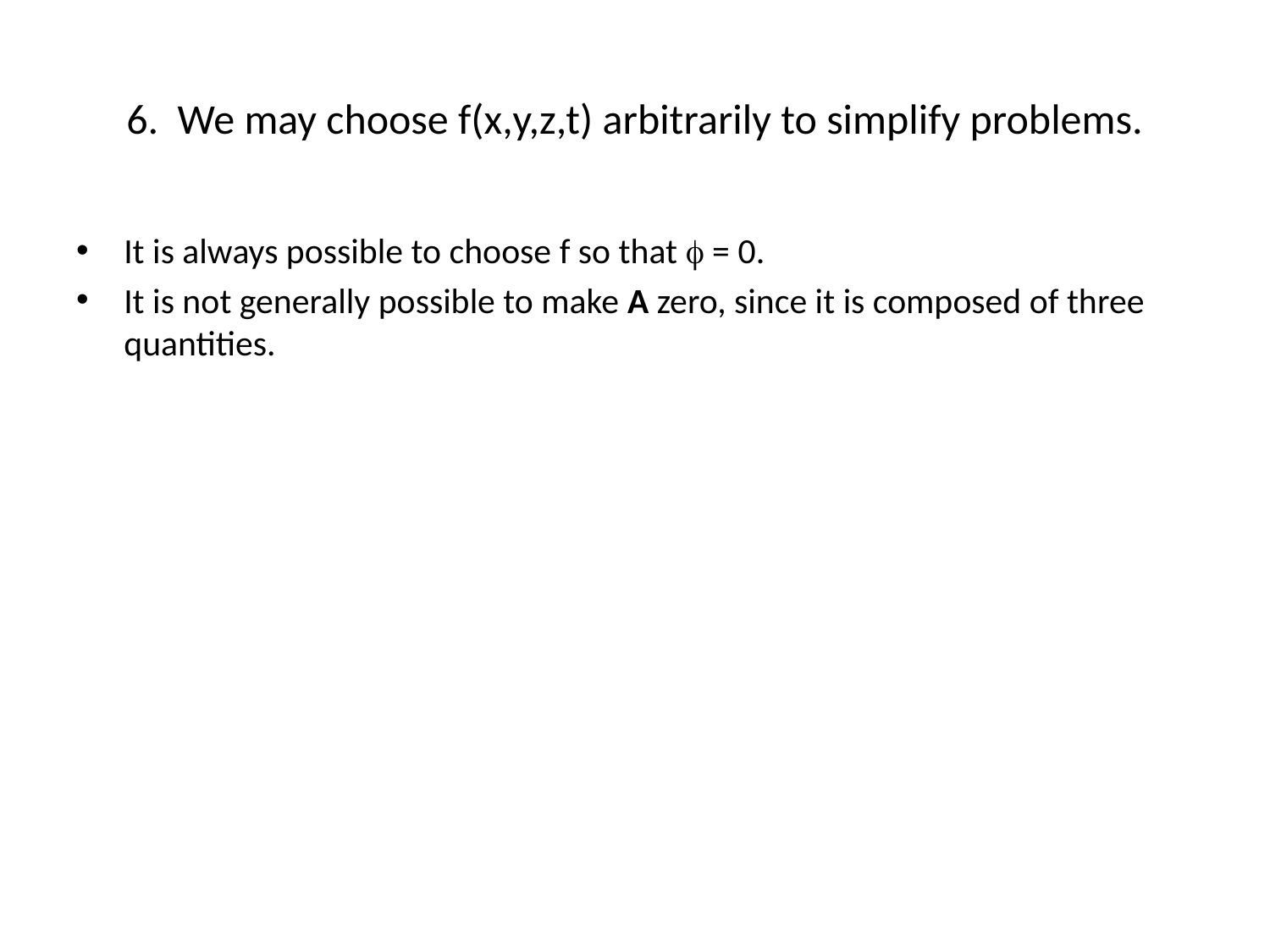

# 6.  We may choose f(x,y,z,t) arbitrarily to simplify problems.
It is always possible to choose f so that φ = 0.
It is not generally possible to make A zero, since it is composed of three quantities.